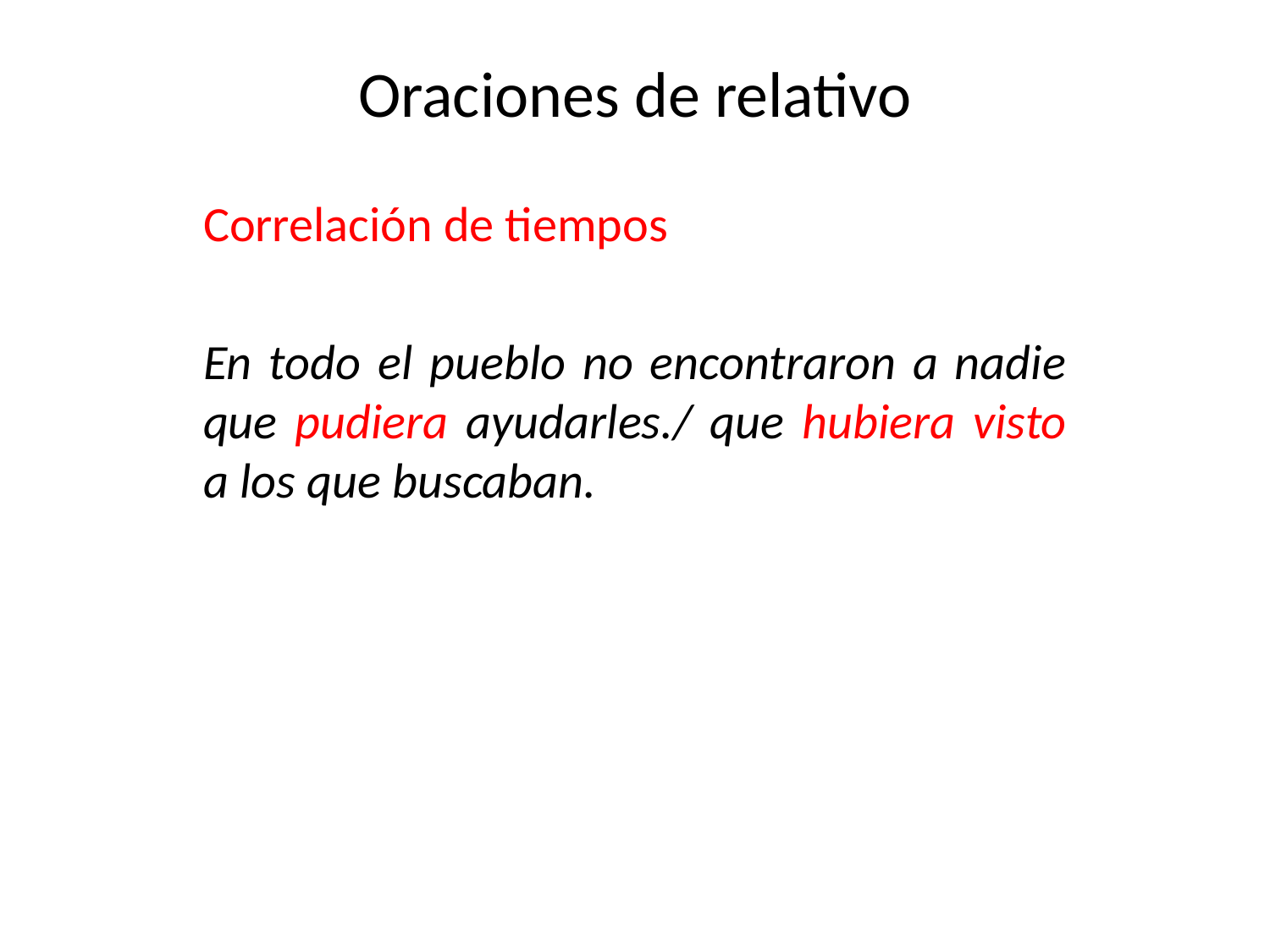

# Oraciones de relativo
Correlación de tiempos

En todo el pueblo no encontraron a nadie que pudiera ayudarles./ que hubiera visto a los que buscaban.